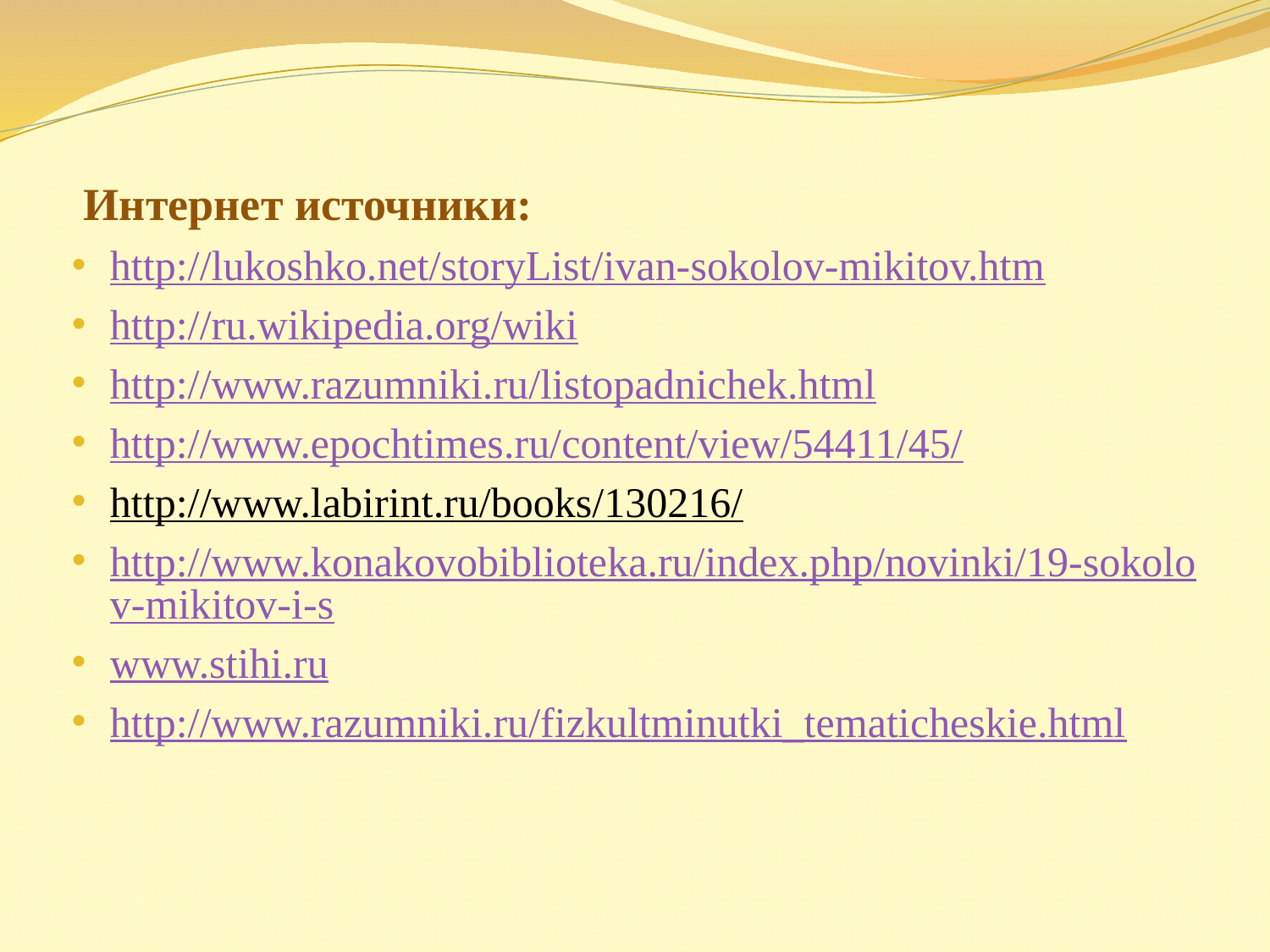

Интернет источники:
http://lukoshko.net/storyList/ivan-sokolov-mikitov.htm
http://ru.wikipedia.org/wiki
http://www.razumniki.ru/listopadnichek.html
http://www.epochtimes.ru/content/view/54411/45/
http://www.labirint.ru/books/130216/
http://www.konakovobiblioteka.ru/index.php/novinki/19-sokolov-mikitov-i-s
www.stihi.ru
http://www.razumniki.ru/fizkultminutki_tematicheskie.html